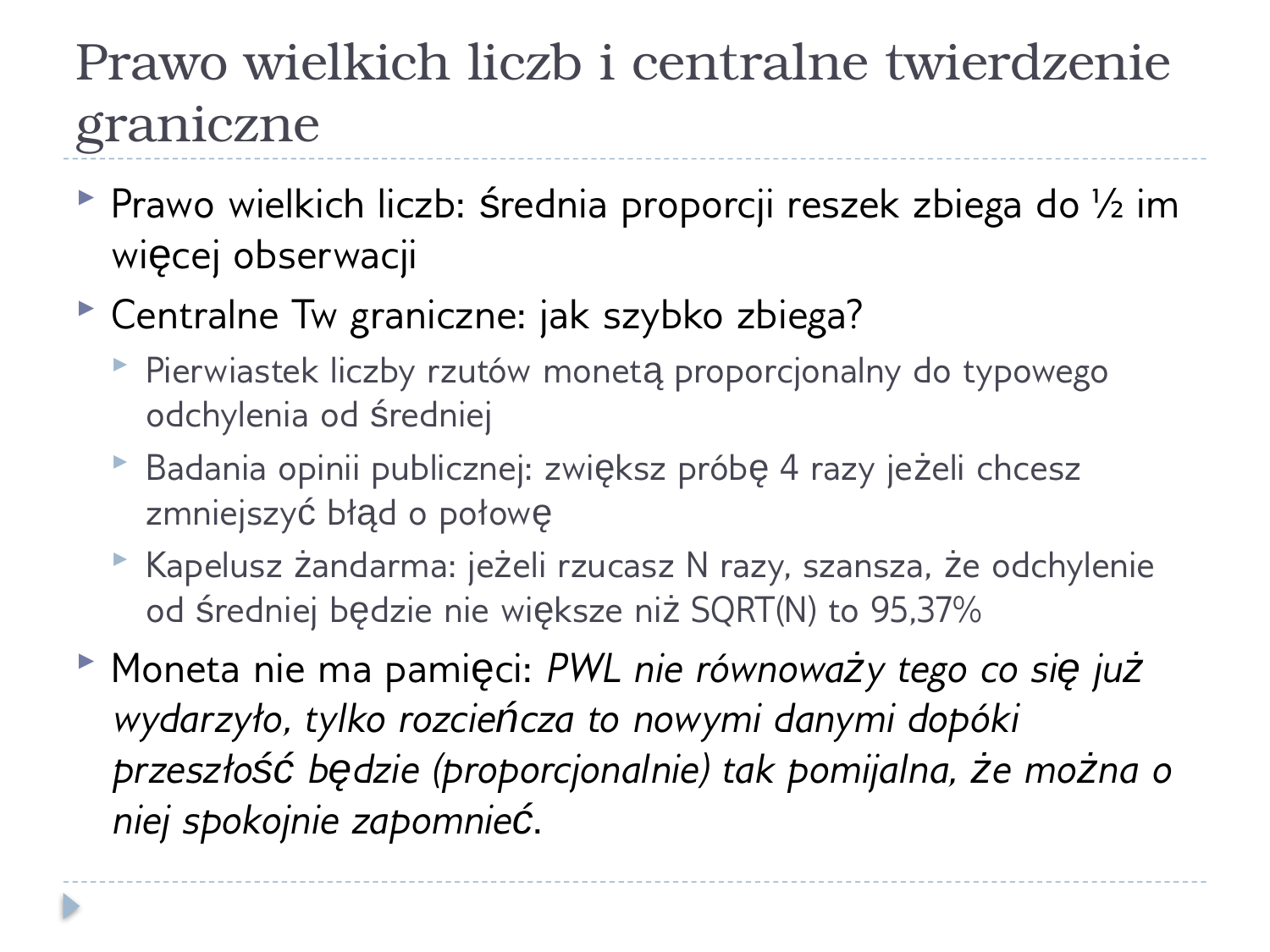

# Prawo wielkich liczb i centralne twierdzenie graniczne
Prawo wielkich liczb: średnia proporcji reszek zbiega do ½ im więcej obserwacji
Centralne Tw graniczne: jak szybko zbiega?
Pierwiastek liczby rzutów monetą proporcjonalny do typowego odchylenia od średniej
Badania opinii publicznej: zwiększ próbę 4 razy jeżeli chcesz zmniejszyć błąd o połowę
Kapelusz żandarma: jeżeli rzucasz N razy, szansza, że odchylenie od średniej będzie nie większe niż SQRT(N) to 95,37%
Moneta nie ma pamięci: PWL nie równoważy tego co się już wydarzyło, tylko rozcieńcza to nowymi danymi dopóki przeszłość będzie (proporcjonalnie) tak pomijalna, że można o niej spokojnie zapomnieć.